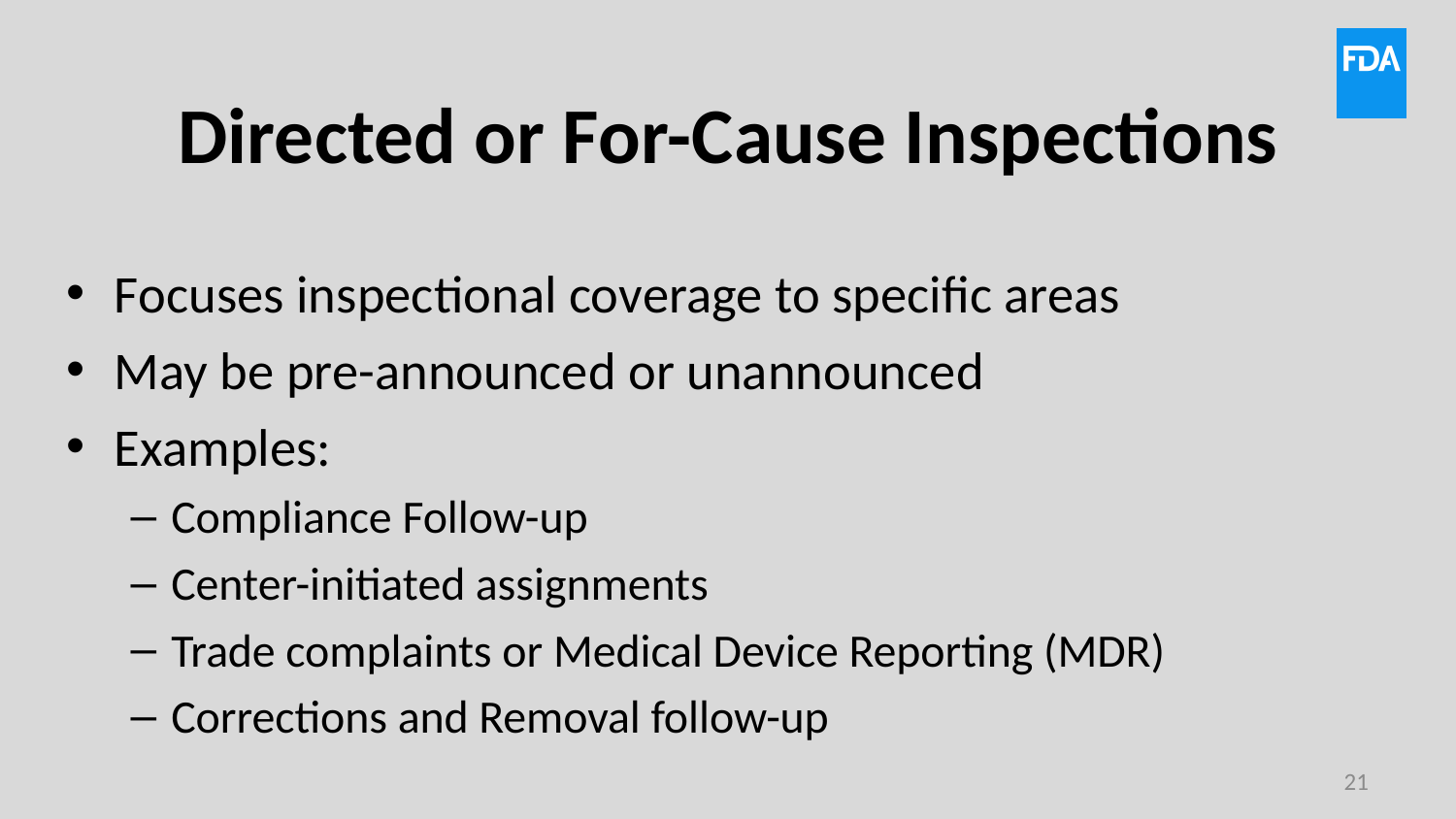

# Directed or For-Cause Inspections
Focuses inspectional coverage to specific areas
May be pre-announced or unannounced
Examples:
Compliance Follow-up
Center-initiated assignments
Trade complaints or Medical Device Reporting (MDR)
Corrections and Removal follow-up
21